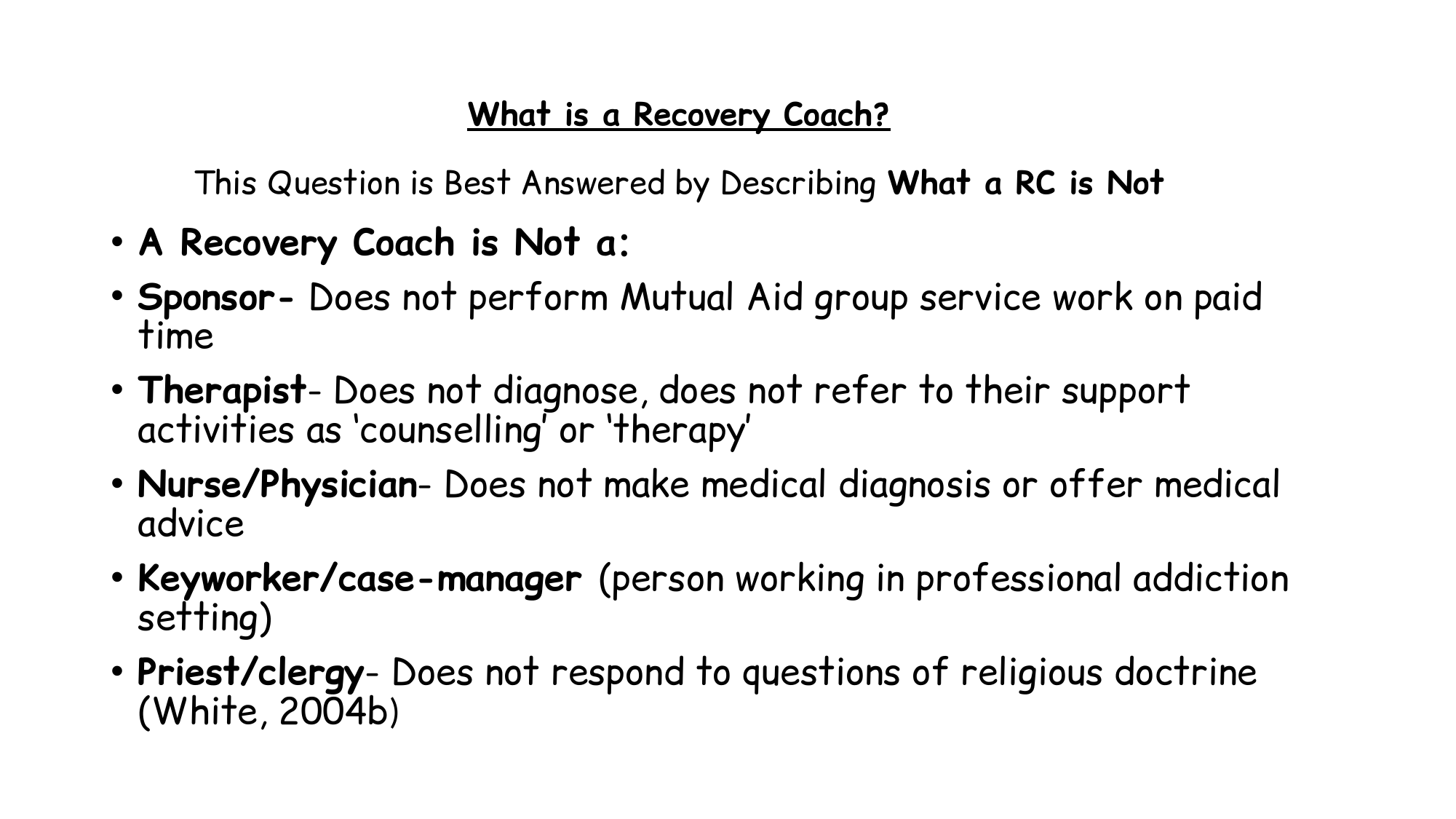

# What is a Recovery Coach? This Question is Best Answered by Describing What a RC is Not
A Recovery Coach is Not a:
Sponsor- Does not perform Mutual Aid group service work on paid time
Therapist- Does not diagnose, does not refer to their support activities as ‘counselling’ or ‘therapy’
Nurse/Physician- Does not make medical diagnosis or offer medical advice
Keyworker/case-manager (person working in professional addiction setting)
Priest/clergy- Does not respond to questions of religious doctrine (White, 2004b)